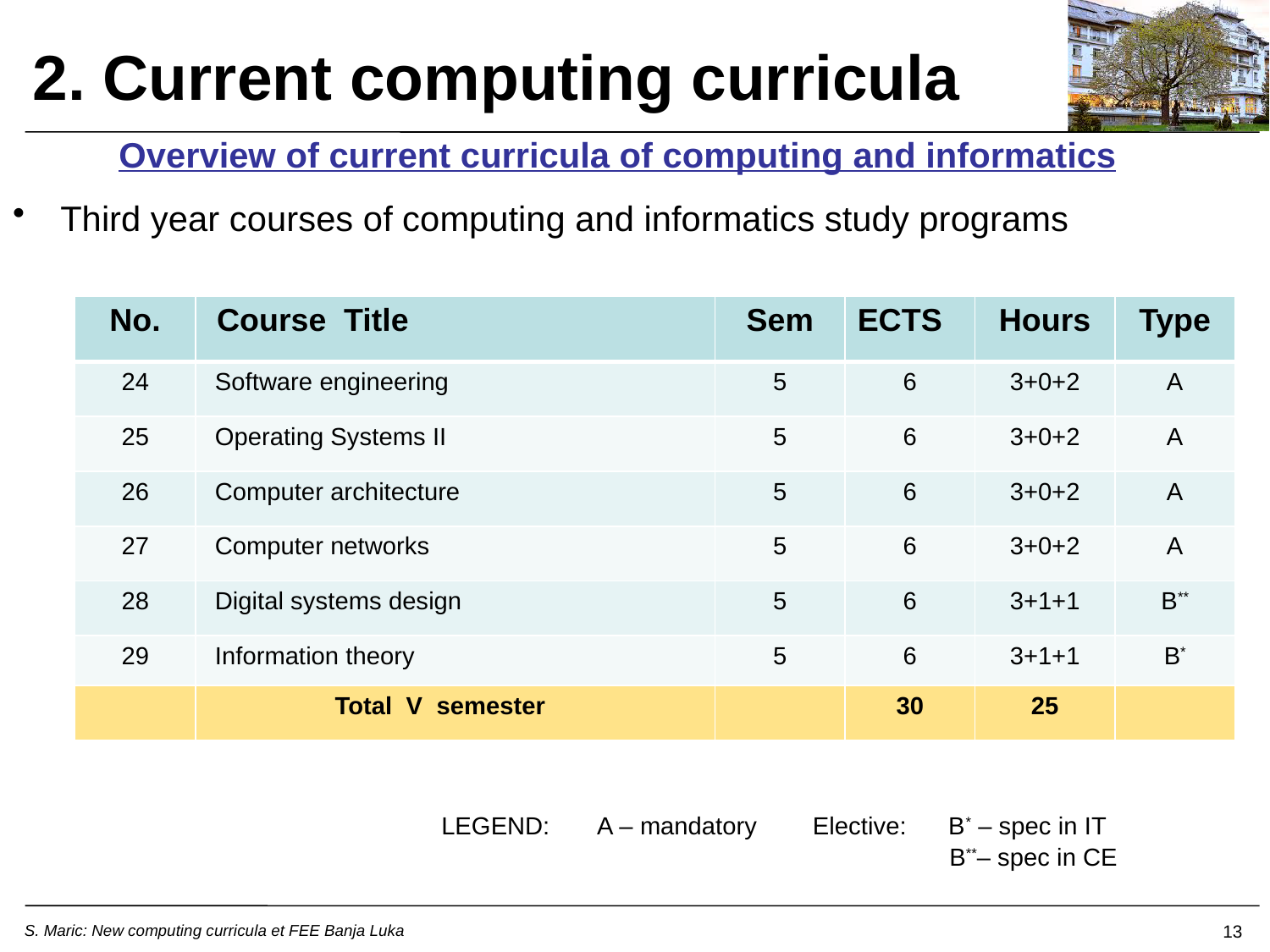

2. Current computing curricula
Overview of current curricula of computing and informatics
Third year courses of computing and informatics study programs

	  			LEGEND:       A – mandatory        Elective:      B* – spec in IT
				 	         			B**– spec in CE

| No. | Course Title | Sem | ECTS | Hours | Type |
| --- | --- | --- | --- | --- | --- |
| 24 | Software engineering | 5 | 6 | 3+0+2 | A |
| 25 | Operating Systems II | 5 | 6 | 3+0+2 | A |
| 26 | Computer architecture | 5 | 6 | 3+0+2 | A |
| 27 | Computer networks | 5 | 6 | 3+0+2 | A |
| 28 | Digital systems design | 5 | 6 | 3+1+1 | B\*\* |
| 29 | Information theory | 5 | 6 | 3+1+1 | B\* |
|  | Total V semester |  | 30 | 25 |  |

13